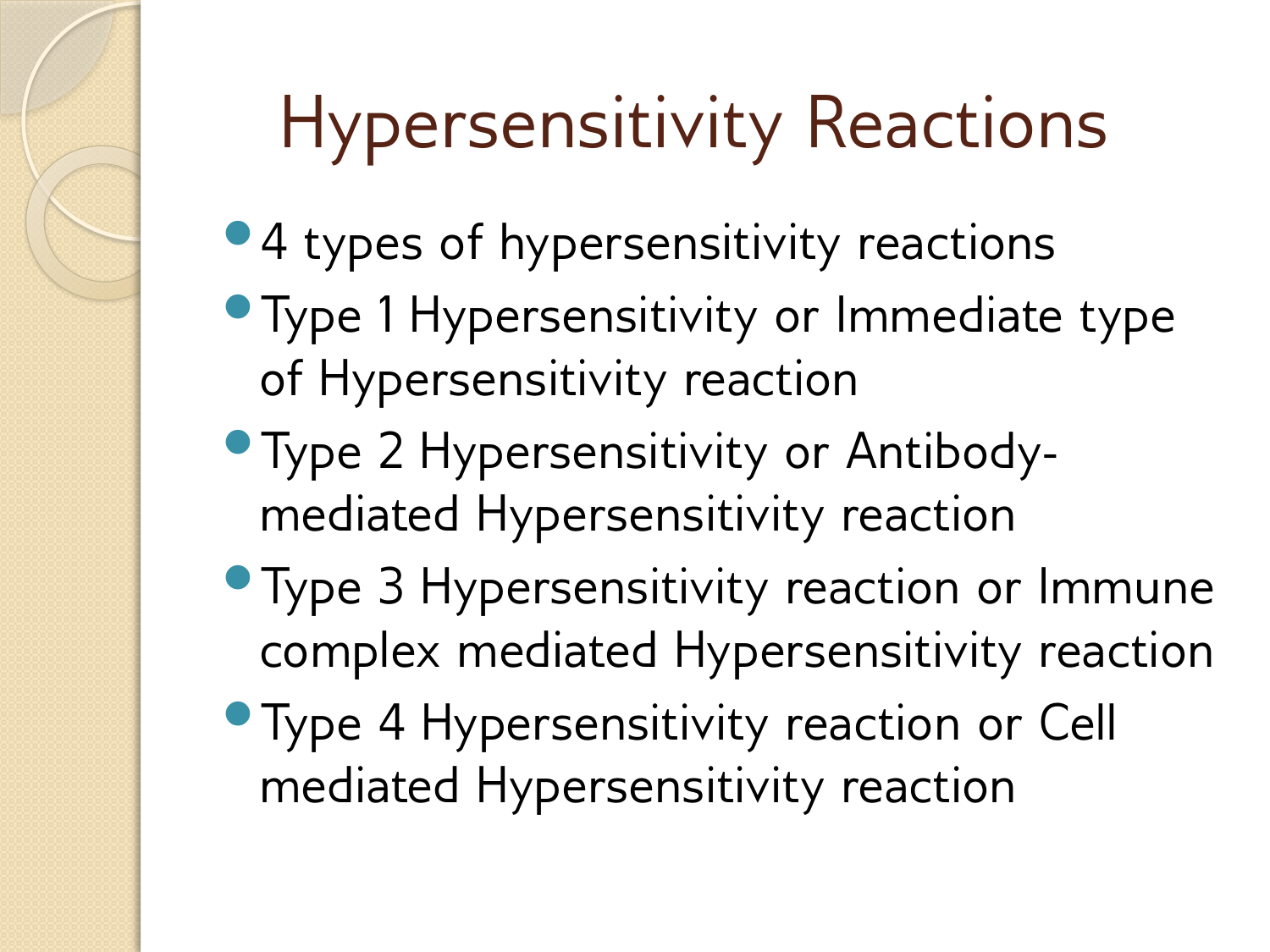

# Hypersensitivity Reactions
4 types of hypersensitivity reactions
Type 1 Hypersensitivity or Immediate type of Hypersensitivity reaction
Type 2 Hypersensitivity or Antibody-mediated Hypersensitivity reaction
Type 3 Hypersensitivity reaction or Immune complex mediated Hypersensitivity reaction
Type 4 Hypersensitivity reaction or Cell mediated Hypersensitivity reaction